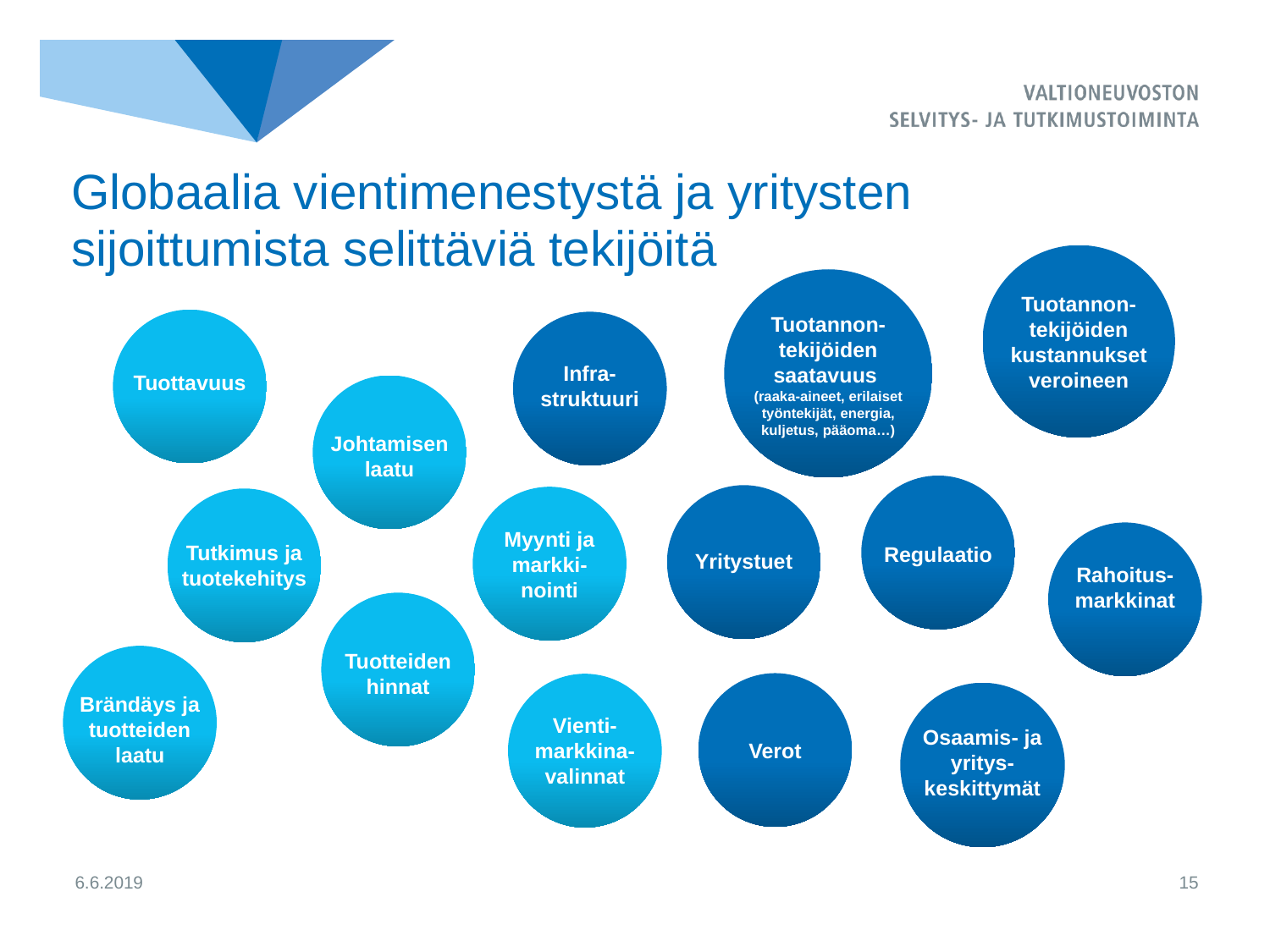

# Globaalia vientimenestystä ja yritysten sijoittumista selittäviä tekijöitä

Tuotannon-tekijöiden kustannukset veroineen

Tuotannon-
tekijöiden saatavuus
(raaka-aineet, erilaiset työntekijät, energia, kuljetus, pääoma…)

Tuottavuus

Infra-struktuuri

Johtamisen laatu

Regulaatio

Yritystuet

Myynti ja markki-nointi

Tutkimus ja tuotekehitys

Rahoitus-markkinat

Tuotteiden hinnat

Brändäys ja tuotteiden laatu

Verot

Vienti-markkina-valinnat

Osaamis- ja yritys-keskittymät
6.6.2019
15